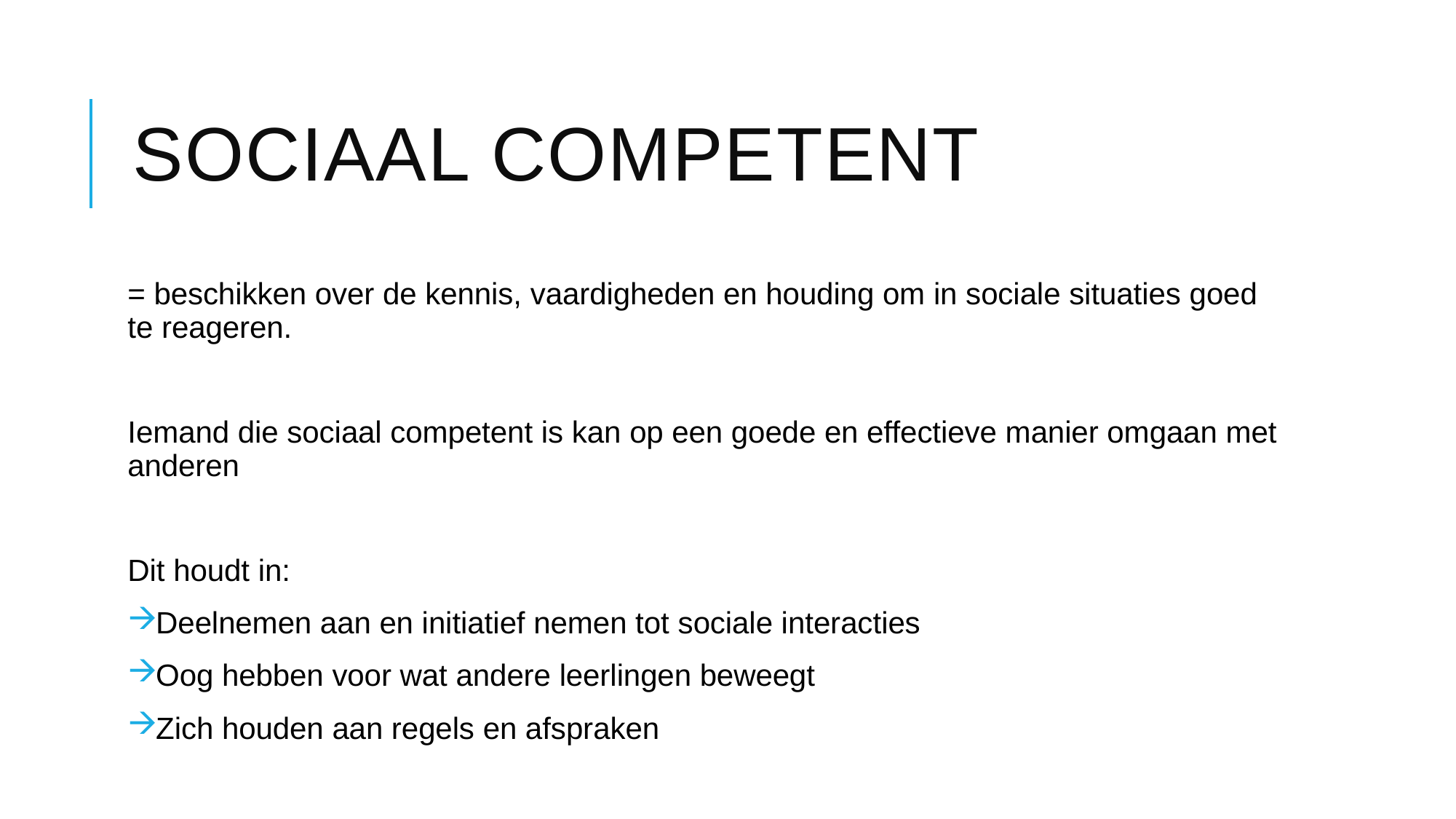

# Sociaal competent
= beschikken over de kennis, vaardigheden en houding om in sociale situaties goed te reageren.

Iemand die sociaal competent is kan op een goede en effectieve manier omgaan met anderen

Dit houdt in:
Deelnemen aan en initiatief nemen tot sociale interacties
Oog hebben voor wat andere leerlingen beweegt
Zich houden aan regels en afspraken